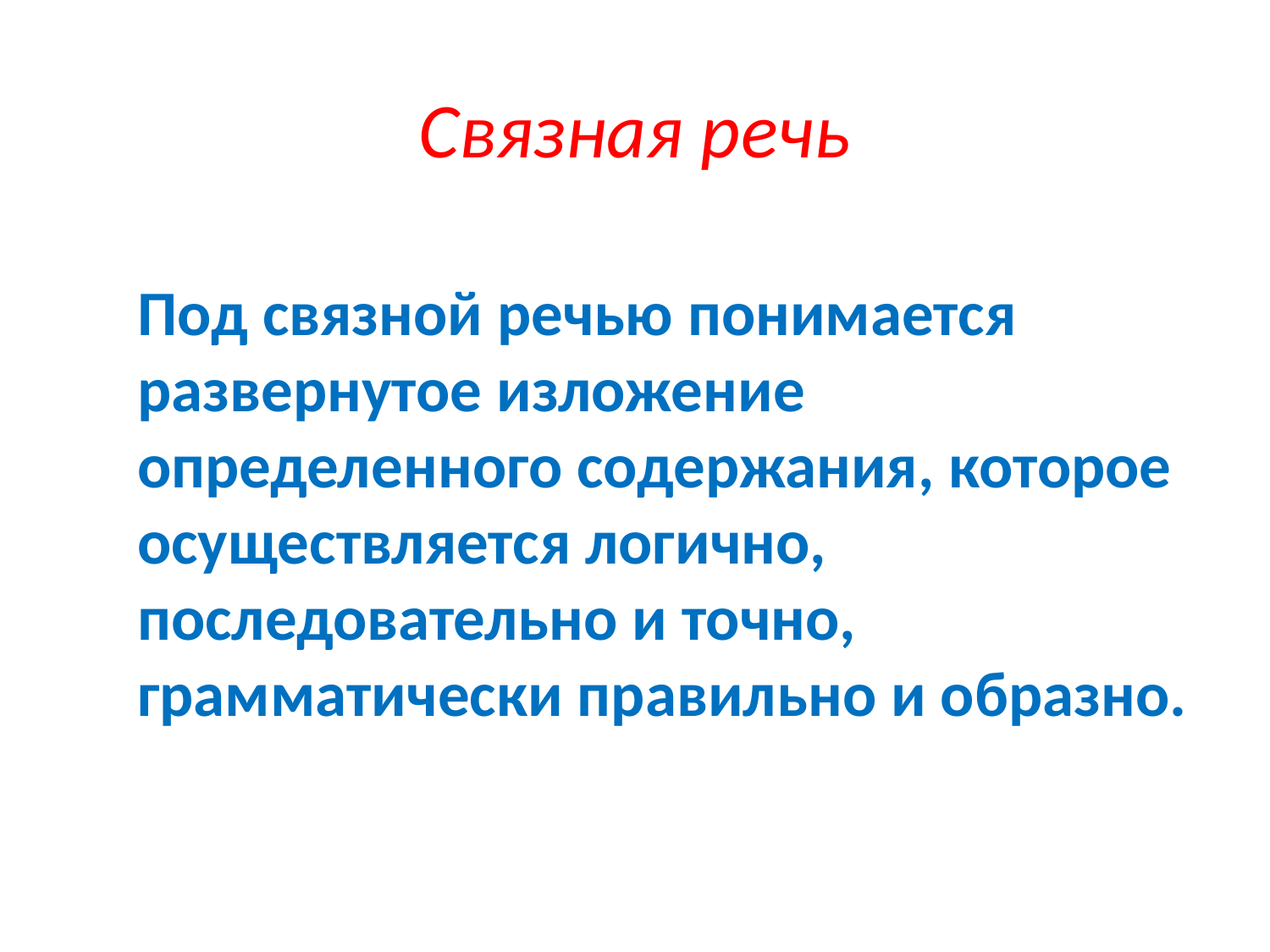

# Связная речь

Под связной речью понимается развернутое изложение определенного содержания, которое осуществляется логично, последовательно и точно, грамматически правильно и образно.